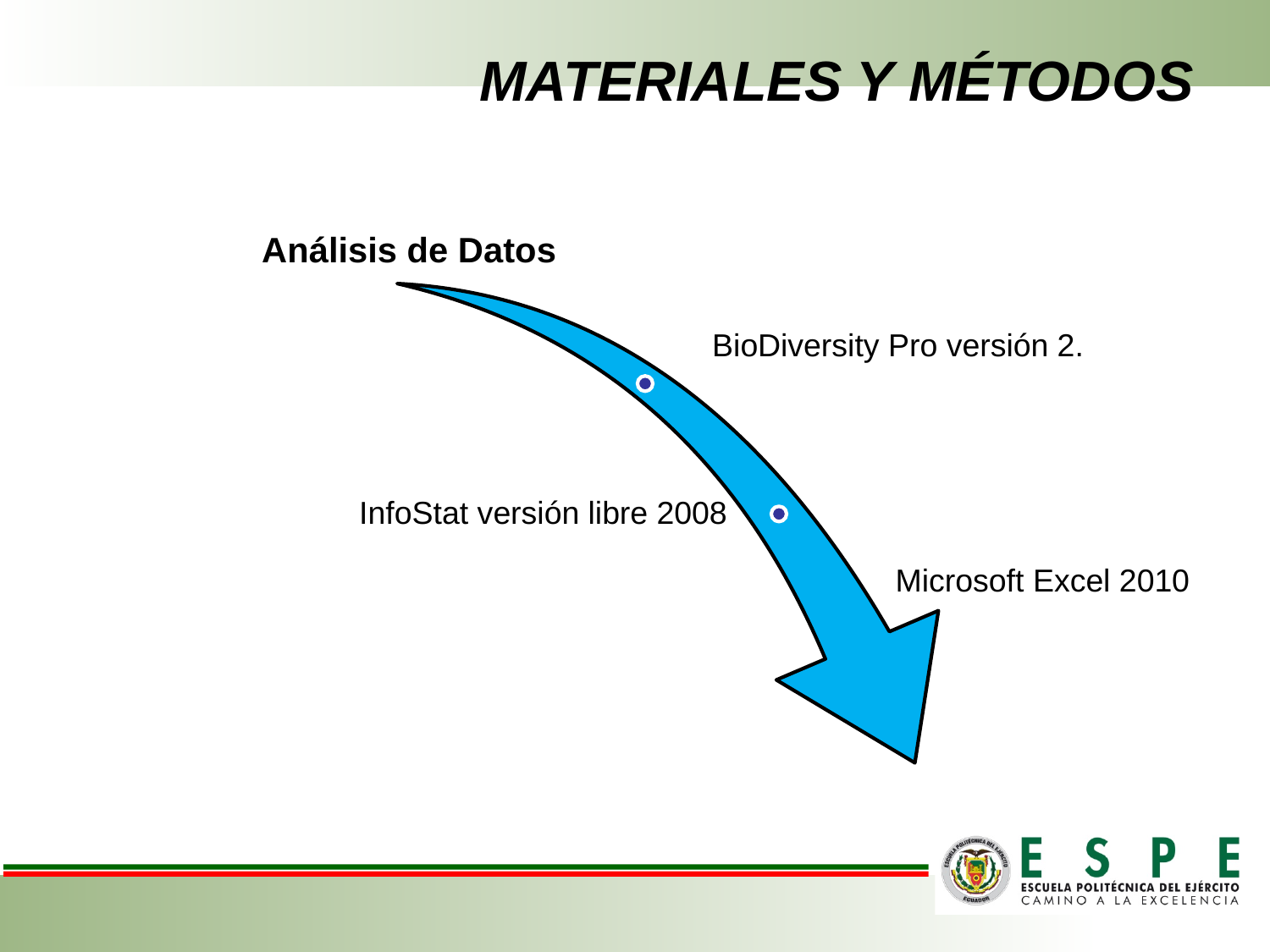

# MATERIALES Y MÉTODOS
Análisis de Datos
BioDiversity Pro versión 2.
InfoStat versión libre 2008
Microsoft Excel 2010